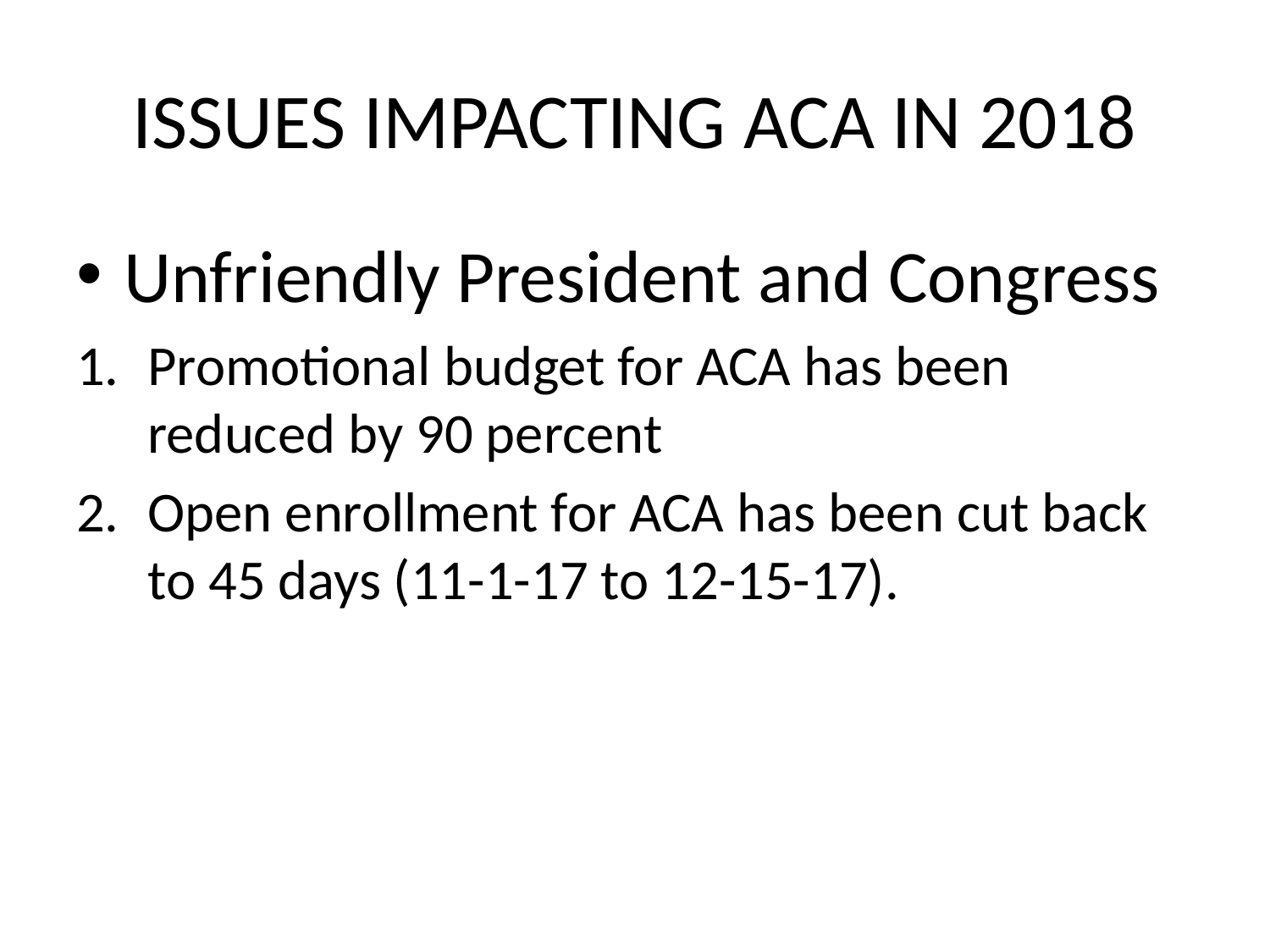

# ISSUES IMPACTING ACA IN 2018
Unfriendly President and Congress
Promotional budget for ACA has been reduced by 90 percent
Open enrollment for ACA has been cut back to 45 days (11-1-17 to 12-15-17).